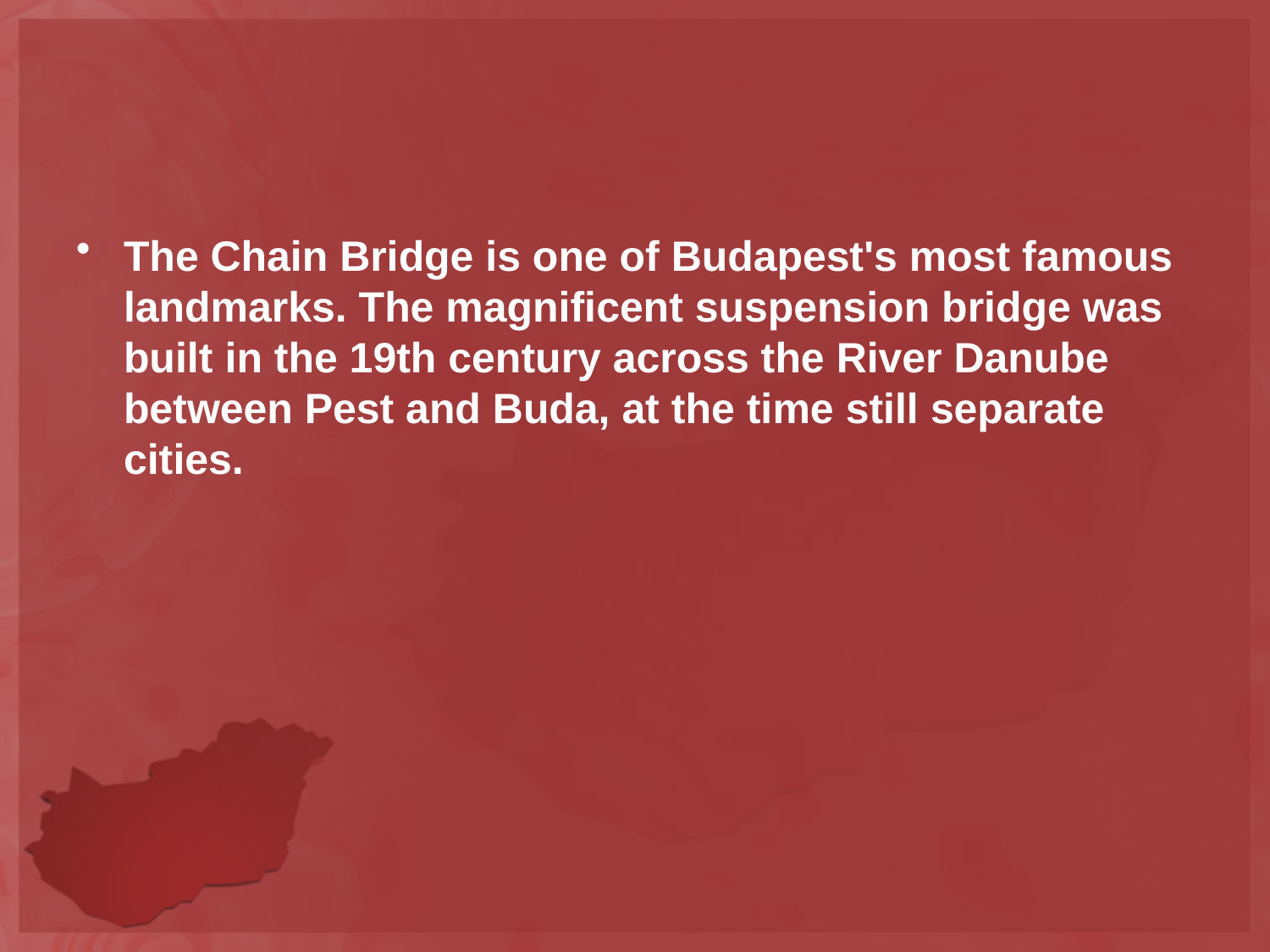

#
The Chain Bridge is one of Budapest's most famous landmarks. The magnificent suspension bridge was built in the 19th century across the River Danube between Pest and Buda, at the time still separate cities.